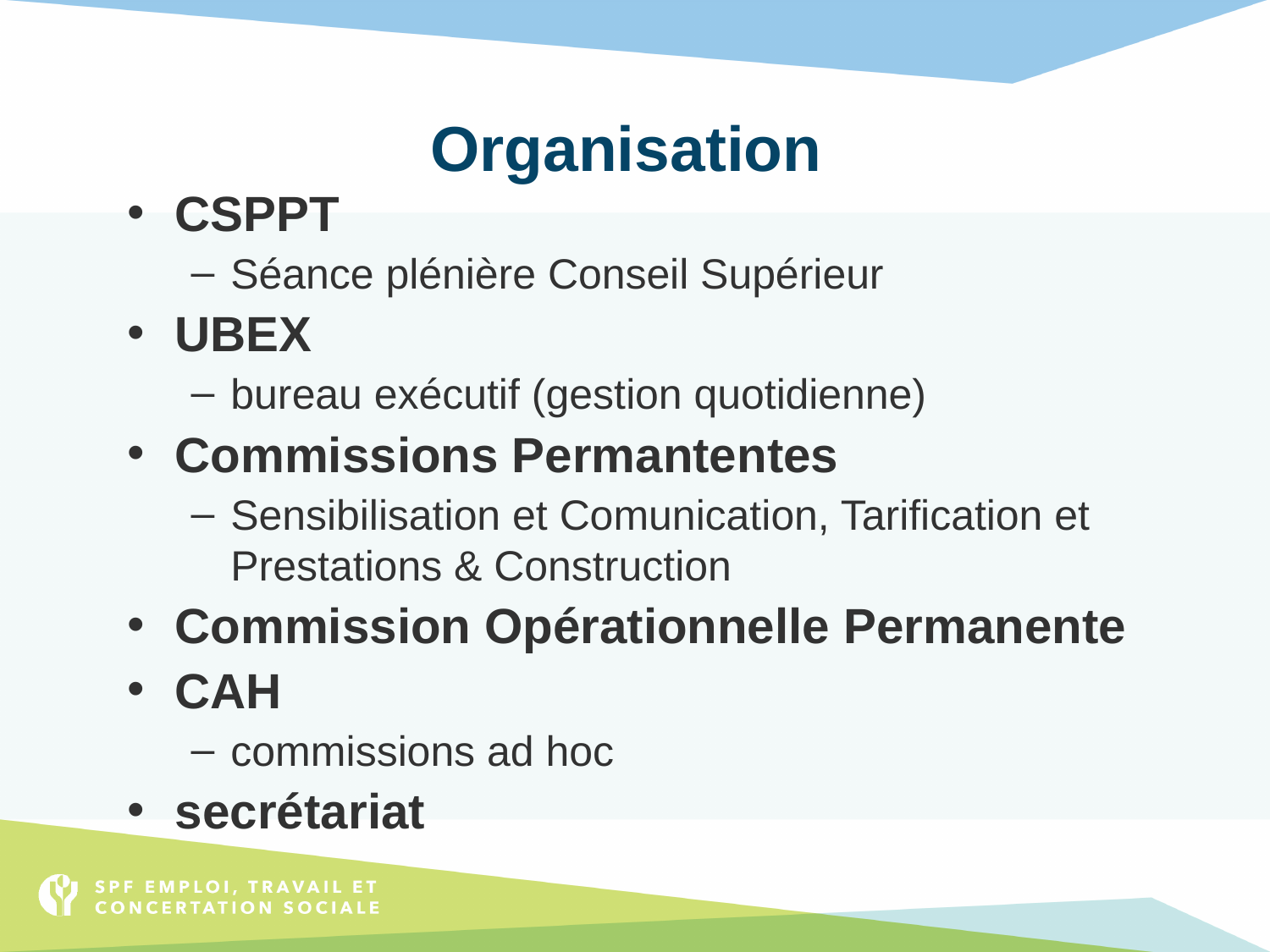

# Organisation
CSPPT
Séance plénière Conseil Supérieur
UBEX
bureau exécutif (gestion quotidienne)
Commissions Permantentes
Sensibilisation et Comunication, Tarification et Prestations & Construction
Commission Opérationnelle Permanente
CAH
commissions ad hoc
secrétariat